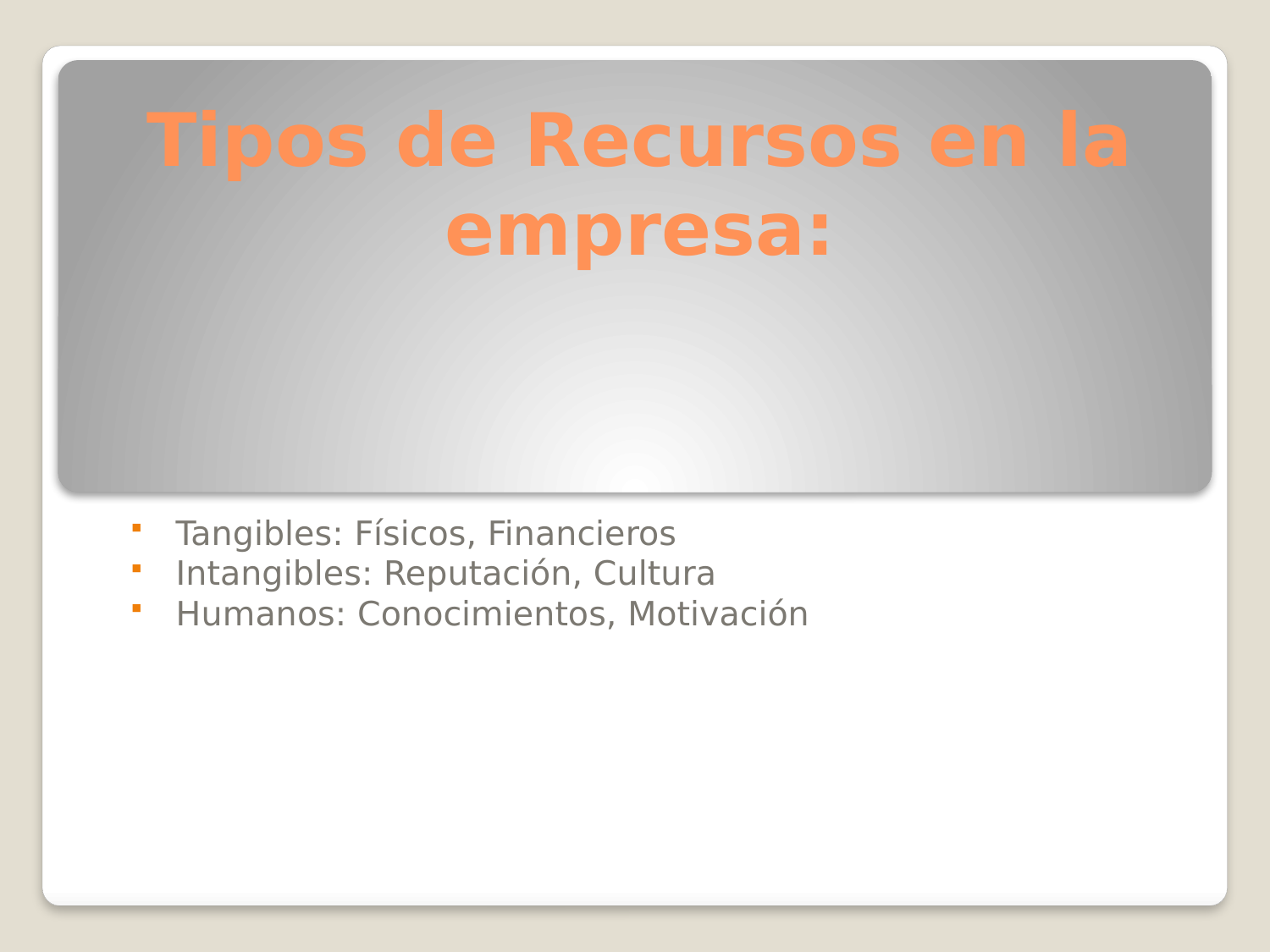

# Tipos de Recursos en la empresa:
Tangibles: Físicos, Financieros
Intangibles: Reputación, Cultura
Humanos: Conocimientos, Motivación